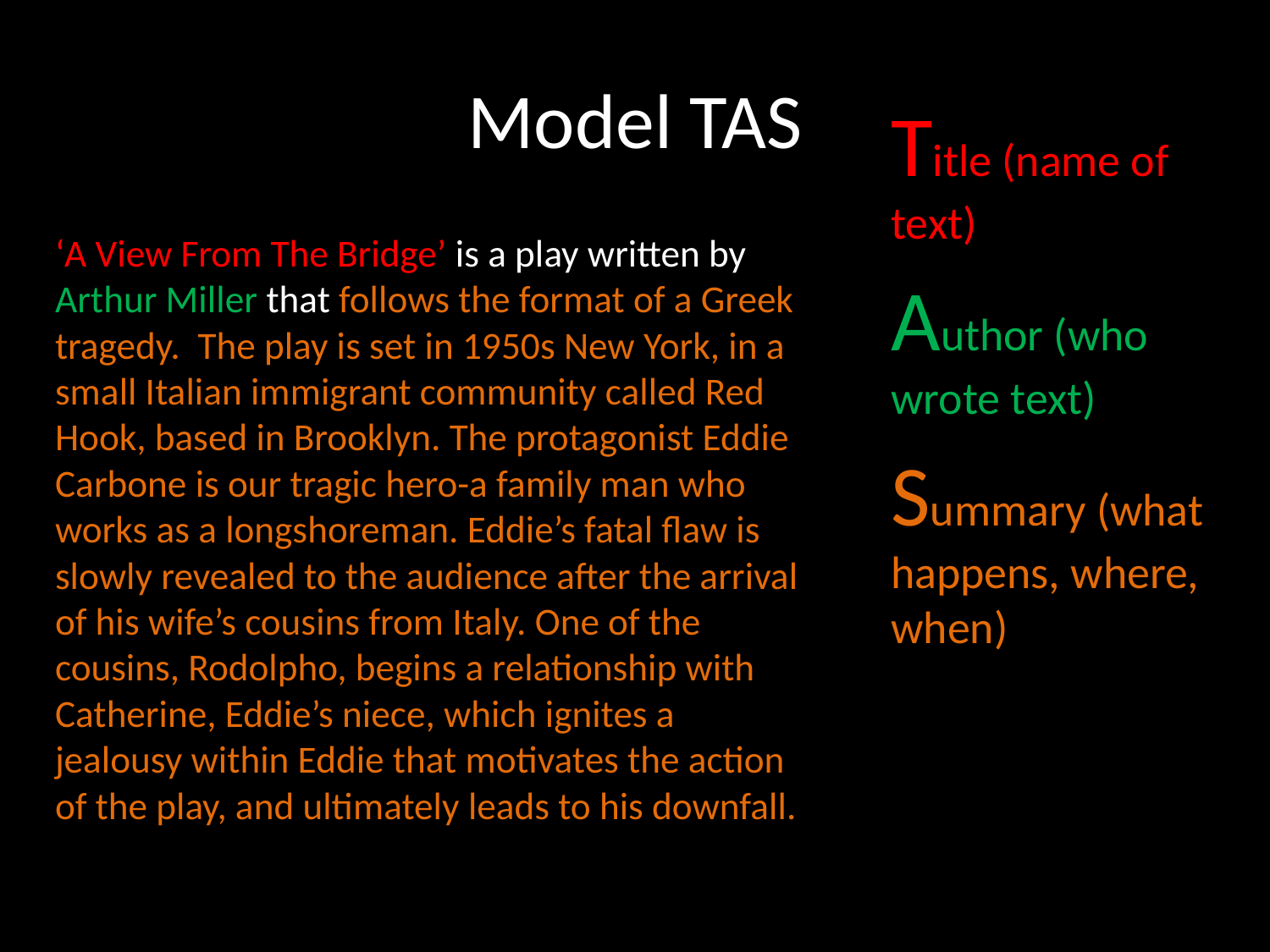

# Model TAS
Title (name of text)
Author (who wrote text)
Summary (what happens, where, when)
‘A View From The Bridge’ is a play written by Arthur Miller that follows the format of a Greek tragedy.  The play is set in 1950s New York, in a small Italian immigrant community called Red Hook, based in Brooklyn. The protagonist Eddie Carbone is our tragic hero-a family man who works as a longshoreman. Eddie’s fatal flaw is slowly revealed to the audience after the arrival of his wife’s cousins from Italy. One of the cousins, Rodolpho, begins a relationship with Catherine, Eddie’s niece, which ignites a jealousy within Eddie that motivates the action of the play, and ultimately leads to his downfall.